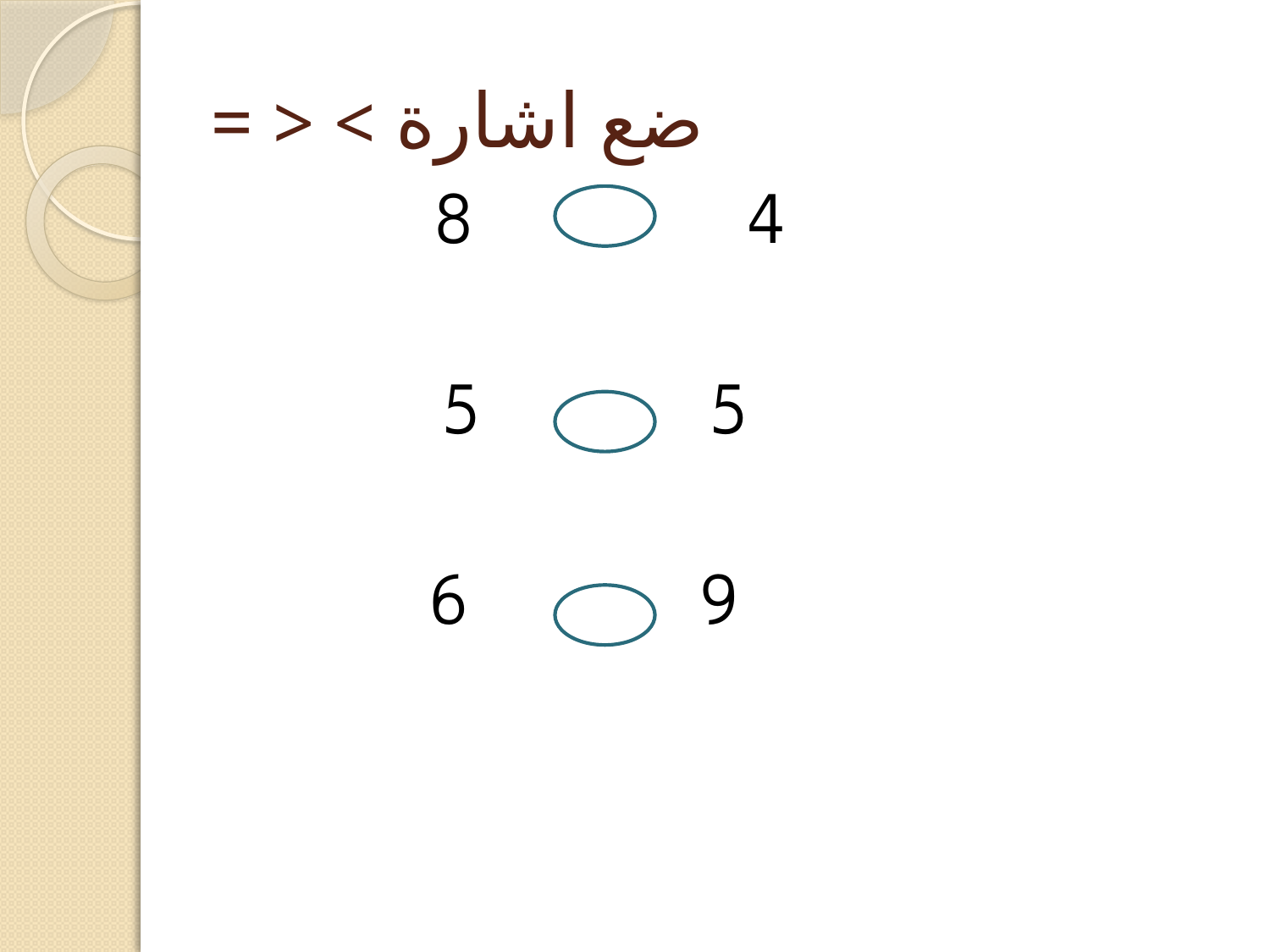

# ضع اشارة > < =

   8             4

5           5

6           9